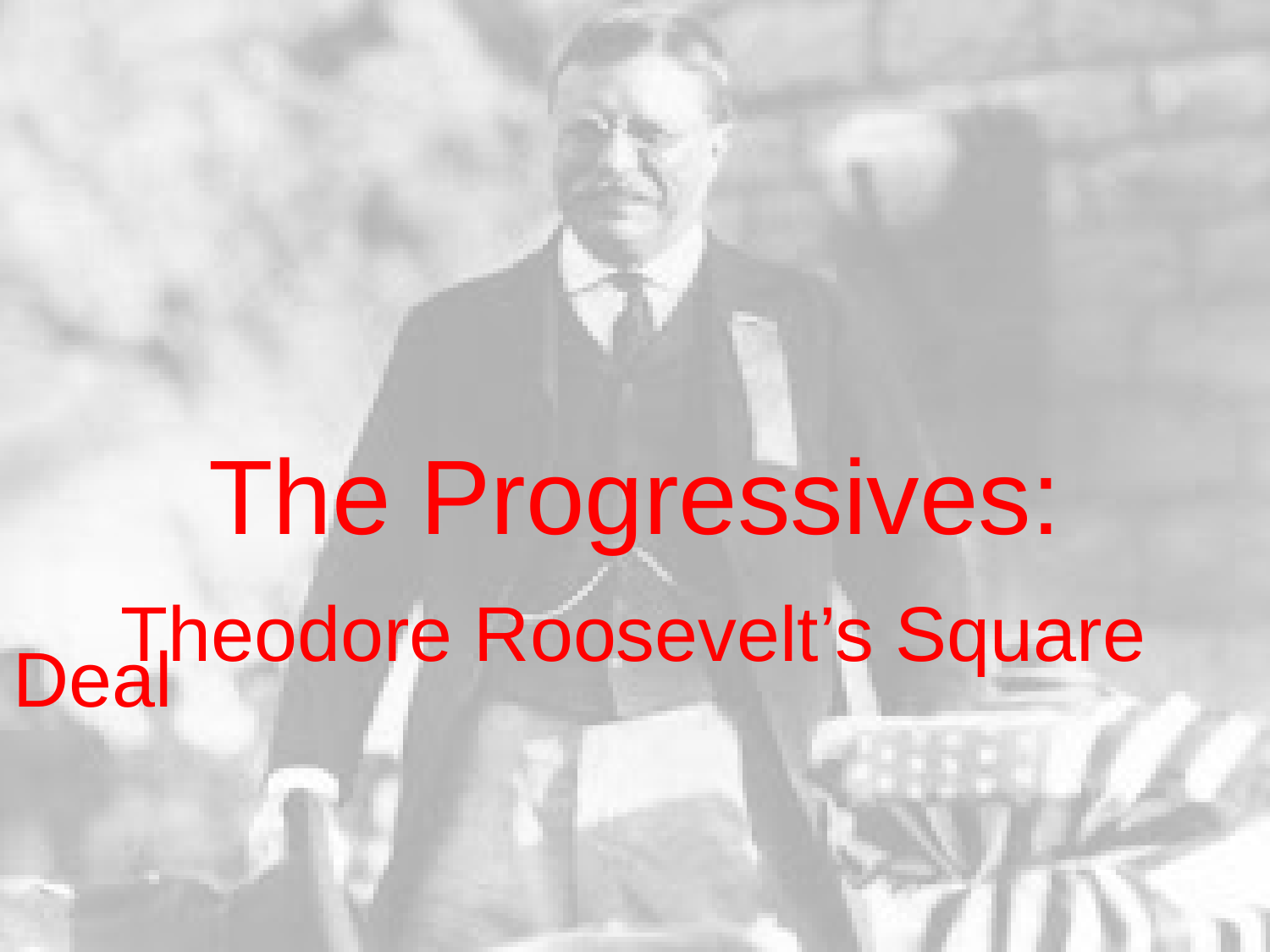

# The Progressives:
     Theodore Roosevelt’s Square Deal